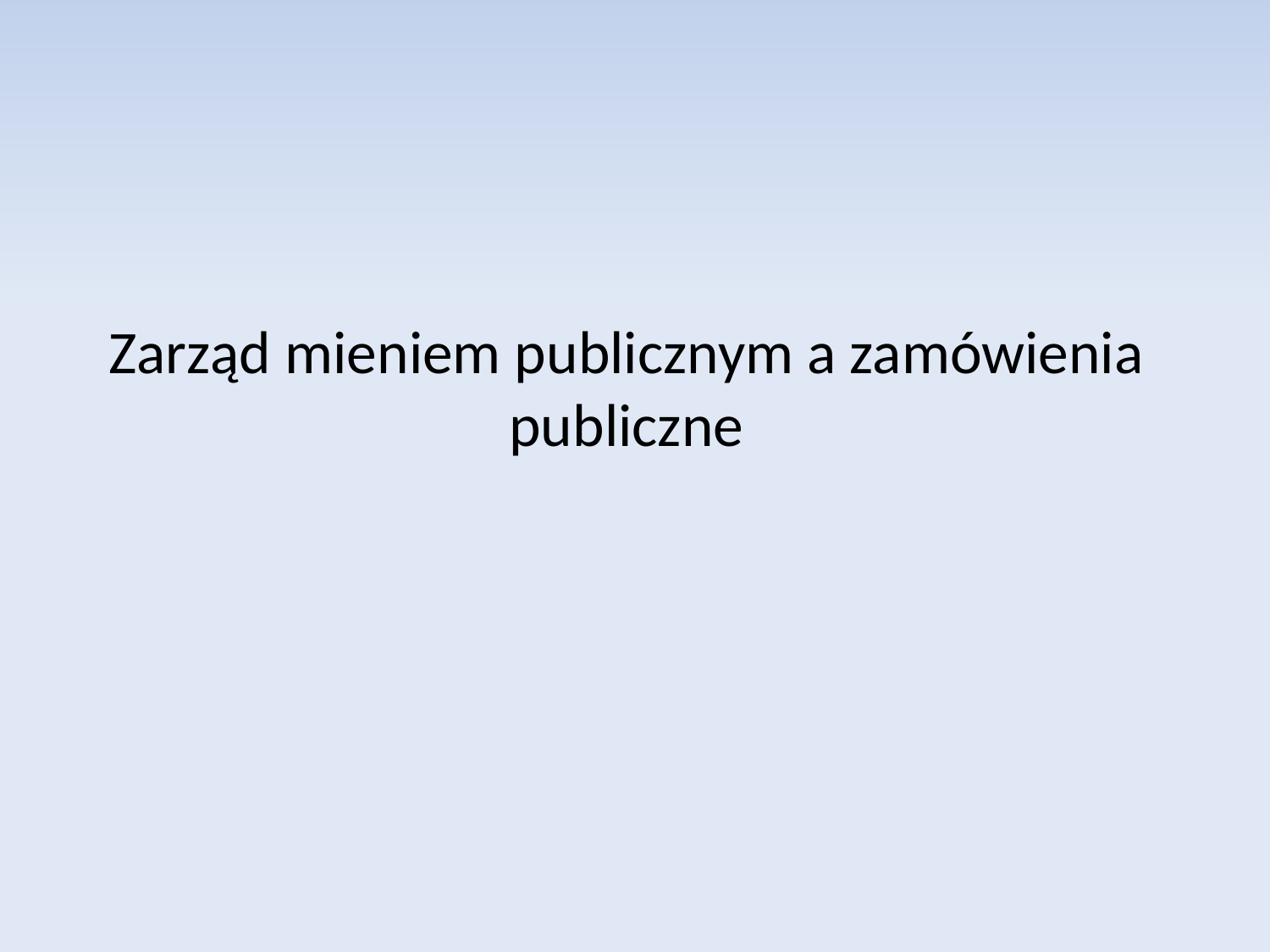

# Zarząd mieniem publicznym a zamówienia publiczne